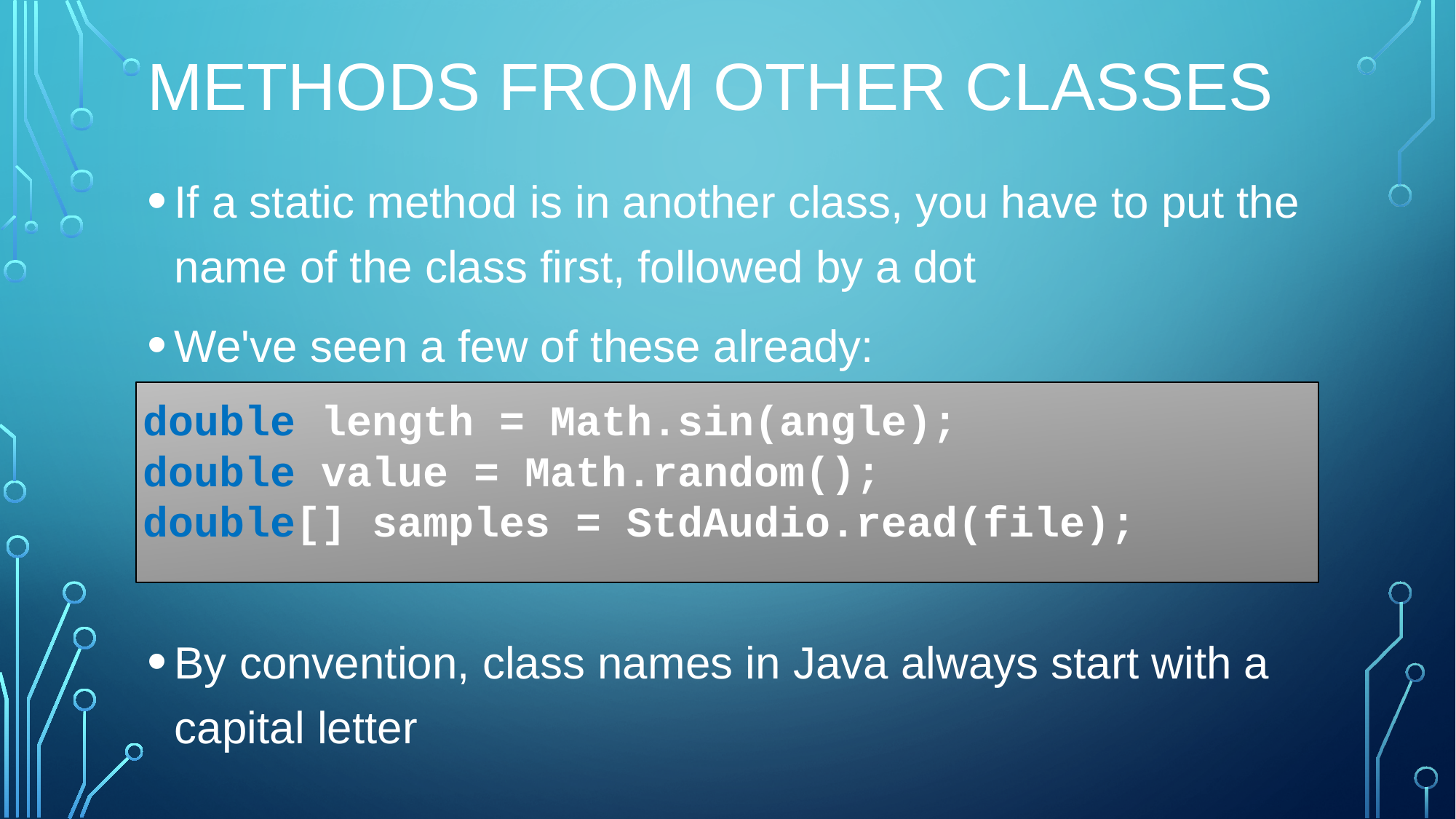

# Methods from other classes
If a static method is in another class, you have to put the name of the class first, followed by a dot
We've seen a few of these already:

By convention, class names in Java always start with a capital letter
double length = Math.sin(angle);
double value = Math.random();
double[] samples = StdAudio.read(file);